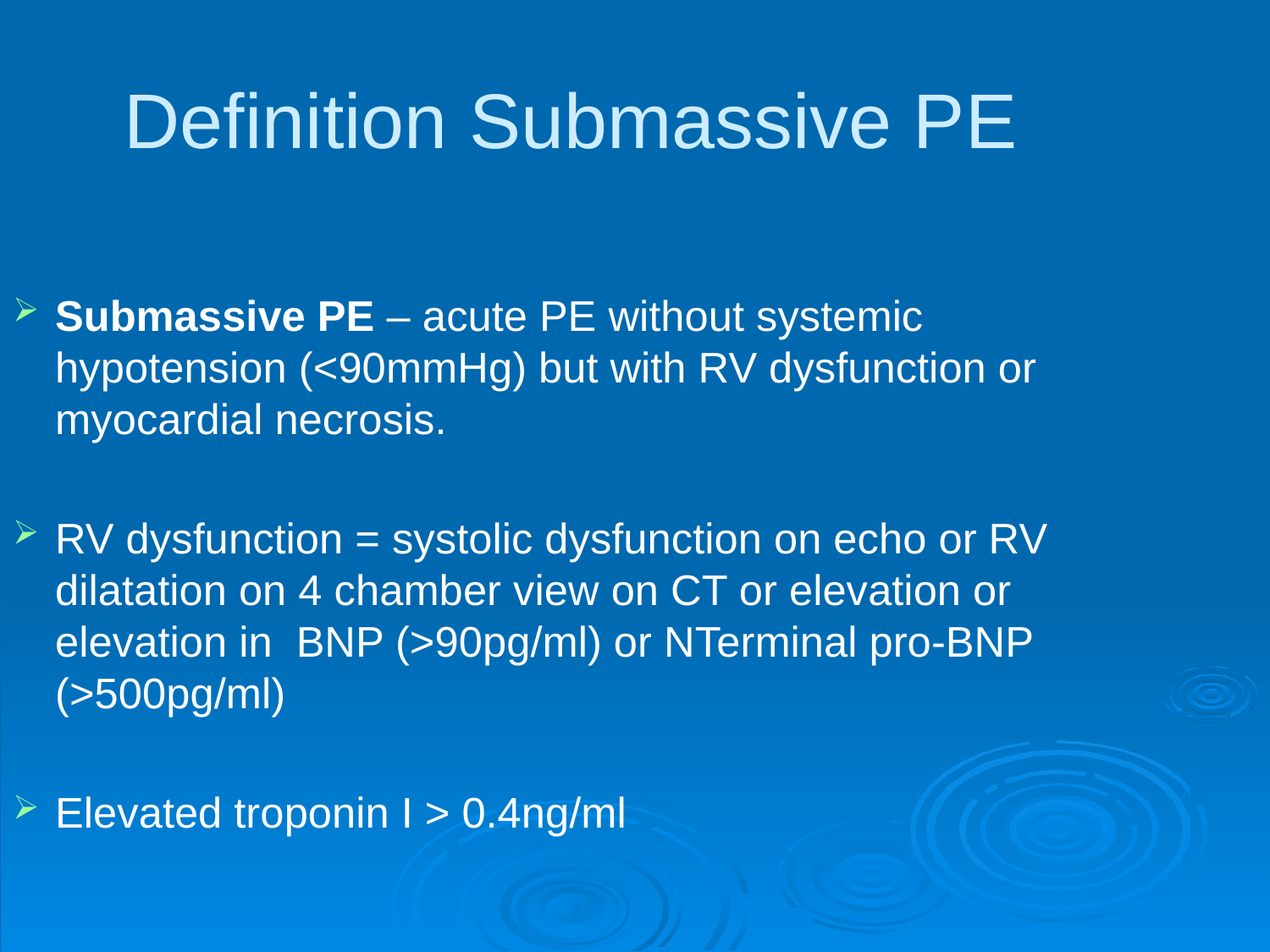

Definition Submassive PE

Submassive PE – acute PE without systemic hypotension (<90mmHg) but with RV dysfunction or myocardial necrosis.

RV dysfunction = systolic dysfunction on echo or RV dilatation on 4 chamber view on CT or elevation or elevation in  BNP (>90pg/ml) or NTerminal pro-BNP (>500pg/ml)

Elevated troponin I > 0.4ng/ml